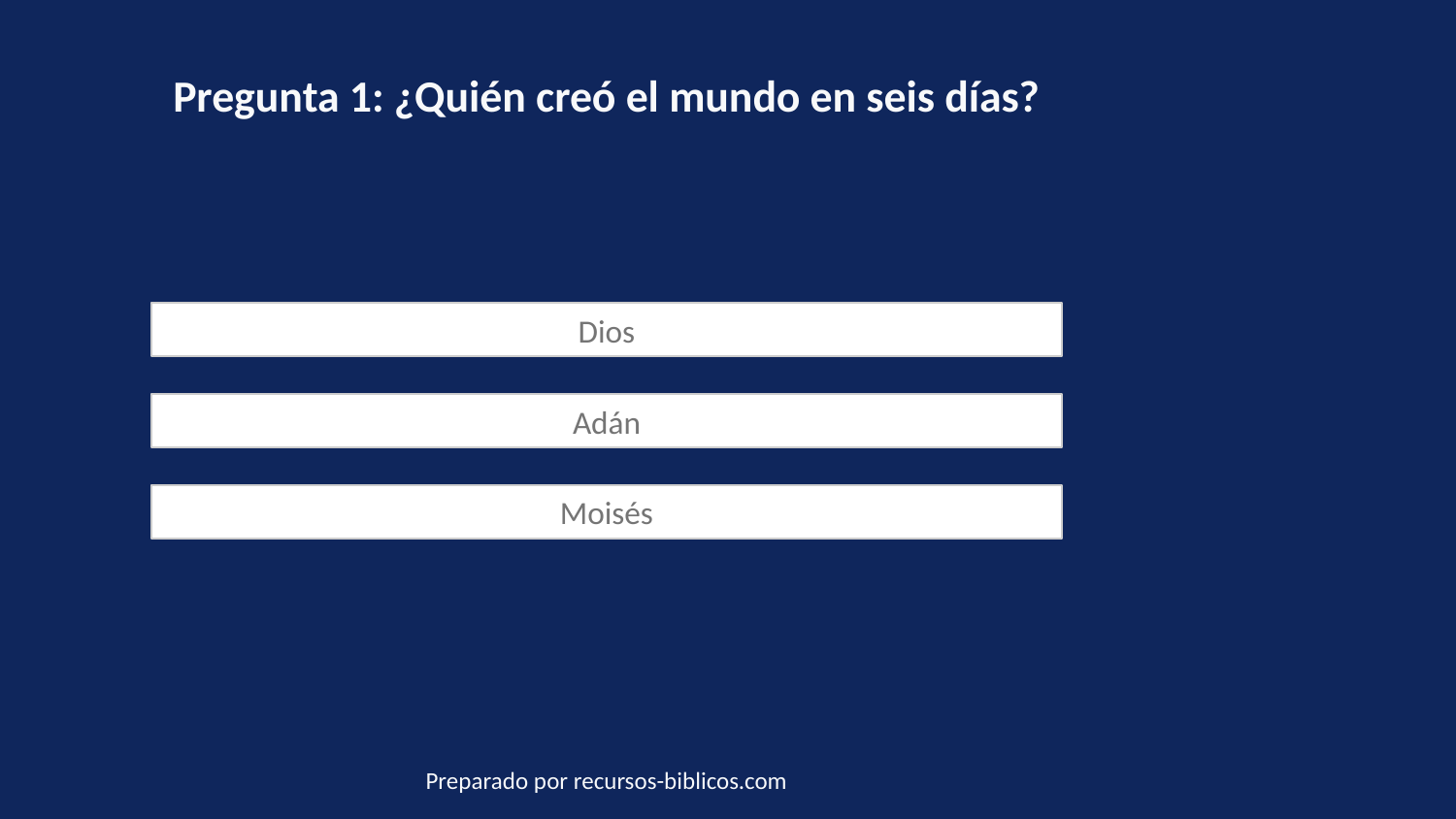

Pregunta 1: ¿Quién creó el mundo en seis días?
Dios
Adán
Moisés
Preparado por recursos-biblicos.com